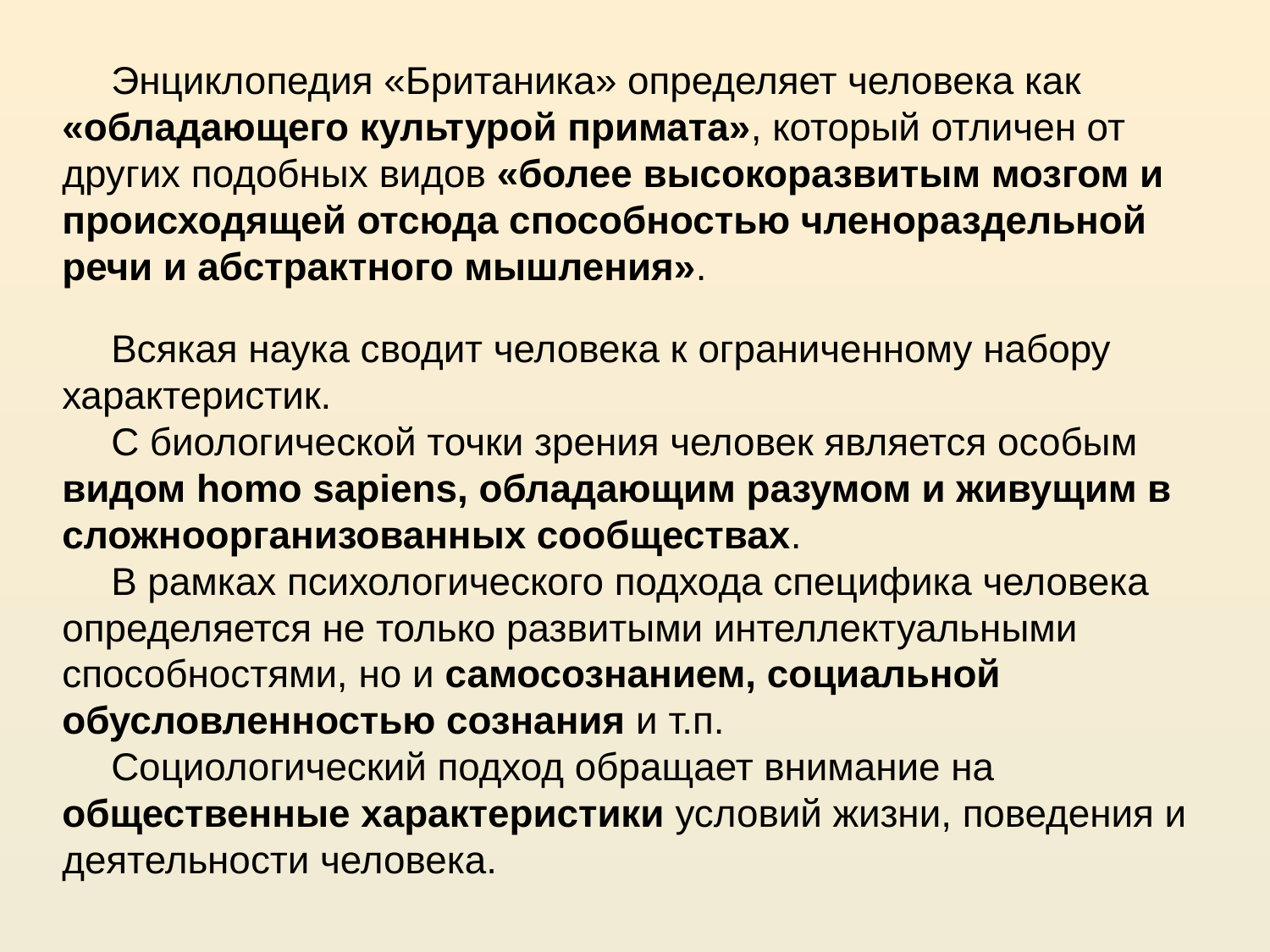

Энциклопедия «Британика» определяет человека как «обладающего культурой примата», который отличен от других подобных видов «более высокоразвитым мозгом и происходящей отсюда способностью членораздельной речи и абстрактного мышления».
Всякая наука сводит человека к ограниченному набору характеристик.
С биологической точки зрения человек является особым видом homo sapiens, обладающим разумом и живущим в сложноорганизованных сообществах.
В рамках психологического подхода специфика человека определяется не только развитыми интеллектуальными способностями, но и самосознанием, социальной обусловленностью сознания и т.п.
Социологический подход обращает внимание на общественные характеристики условий жизни, поведения и деятельности человека.